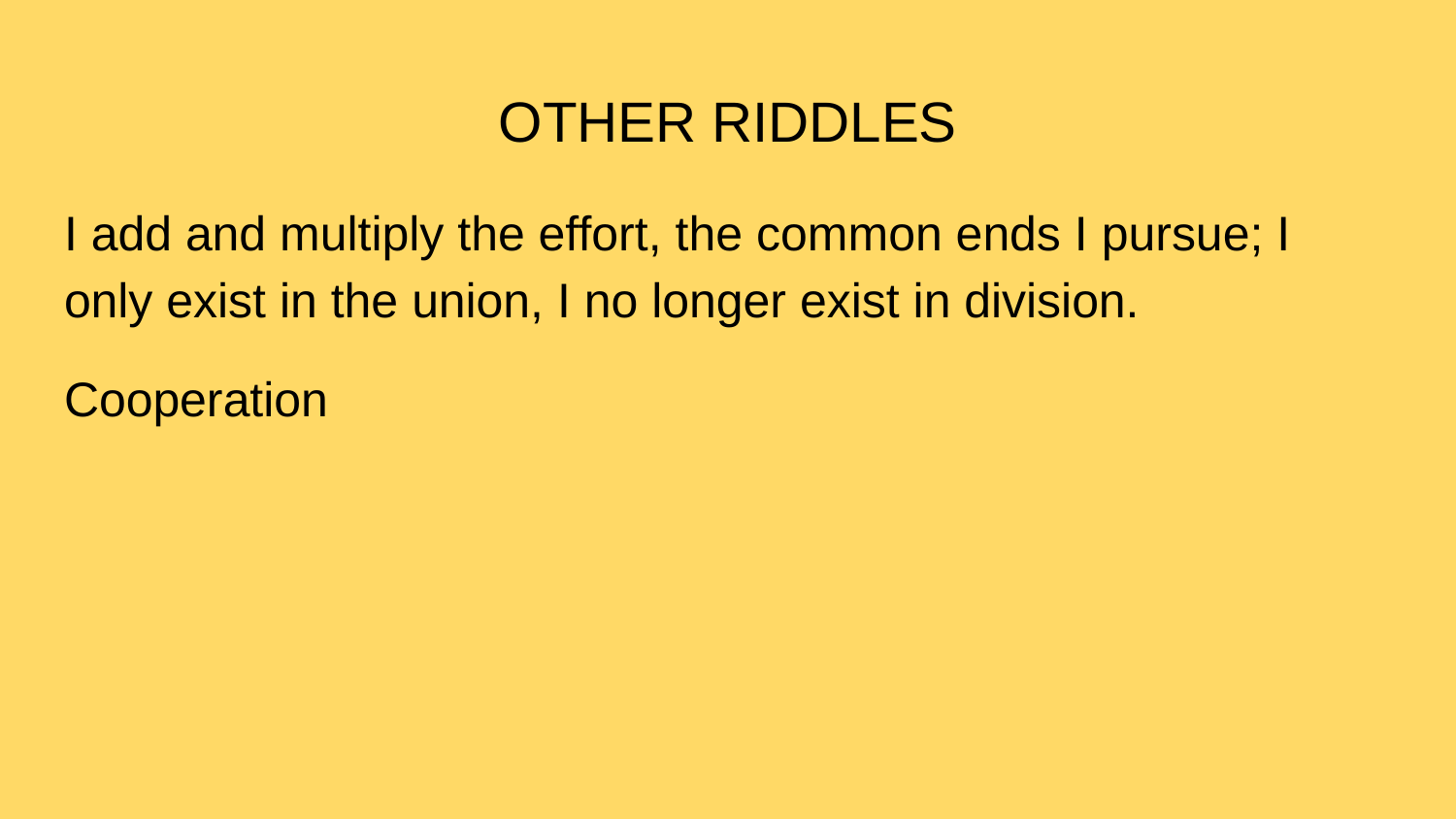

# OTHER RIDDLES
I add and multiply the effort, the common ends I pursue; I only exist in the union, I no longer exist in division.
Cooperation